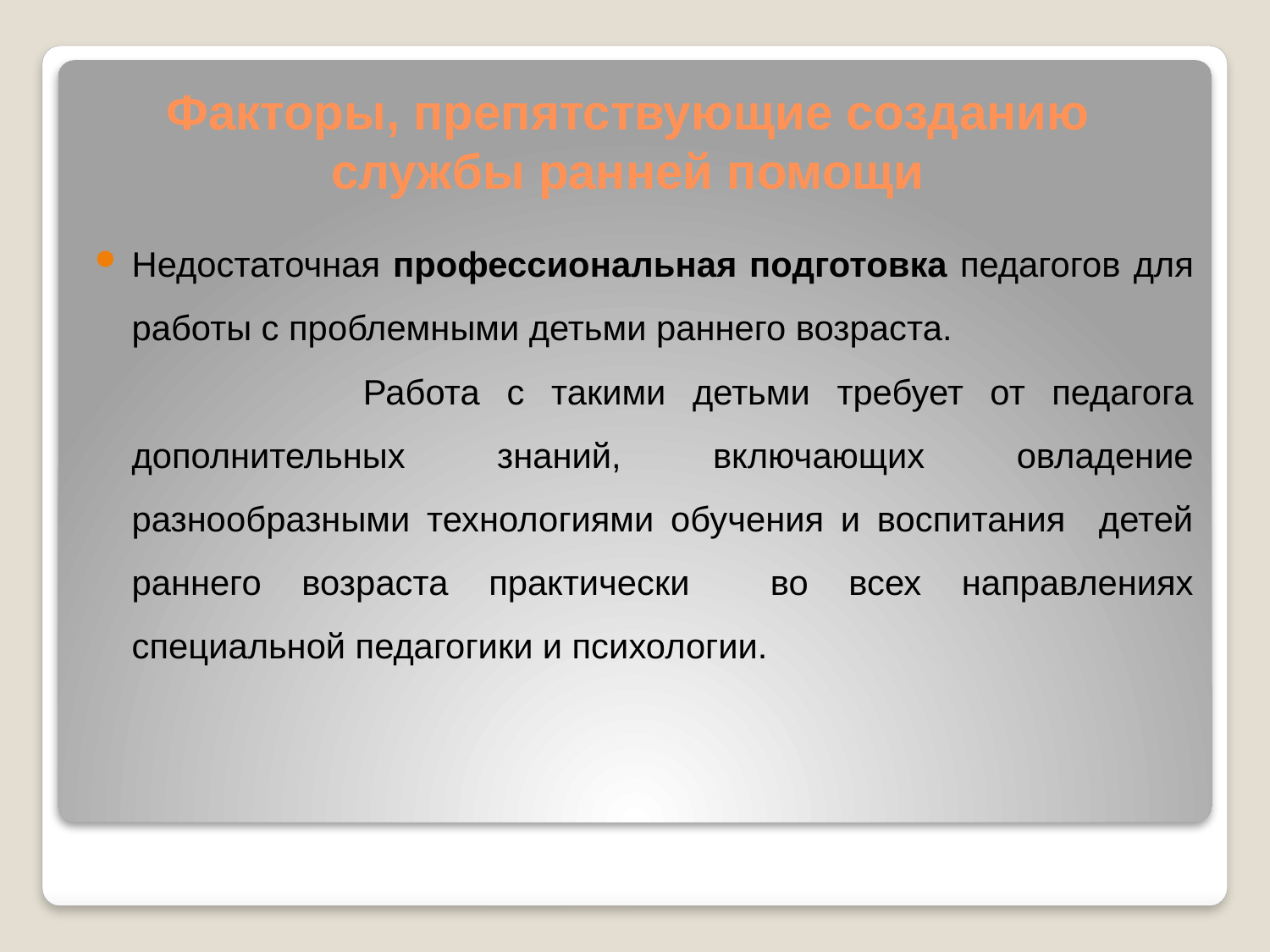

# Факторы, препятствующие созданию службы ранней помощи
Недостаточная профессиональная подготовка педагогов для работы с проблемными детьми раннего возраста.
          Работа с такими детьми требует от педагога дополнительных знаний, включающих овладение разнообразными технологиями обучения и воспитания  детей раннего возраста практически  во всех направлениях специальной педагогики и психологии.